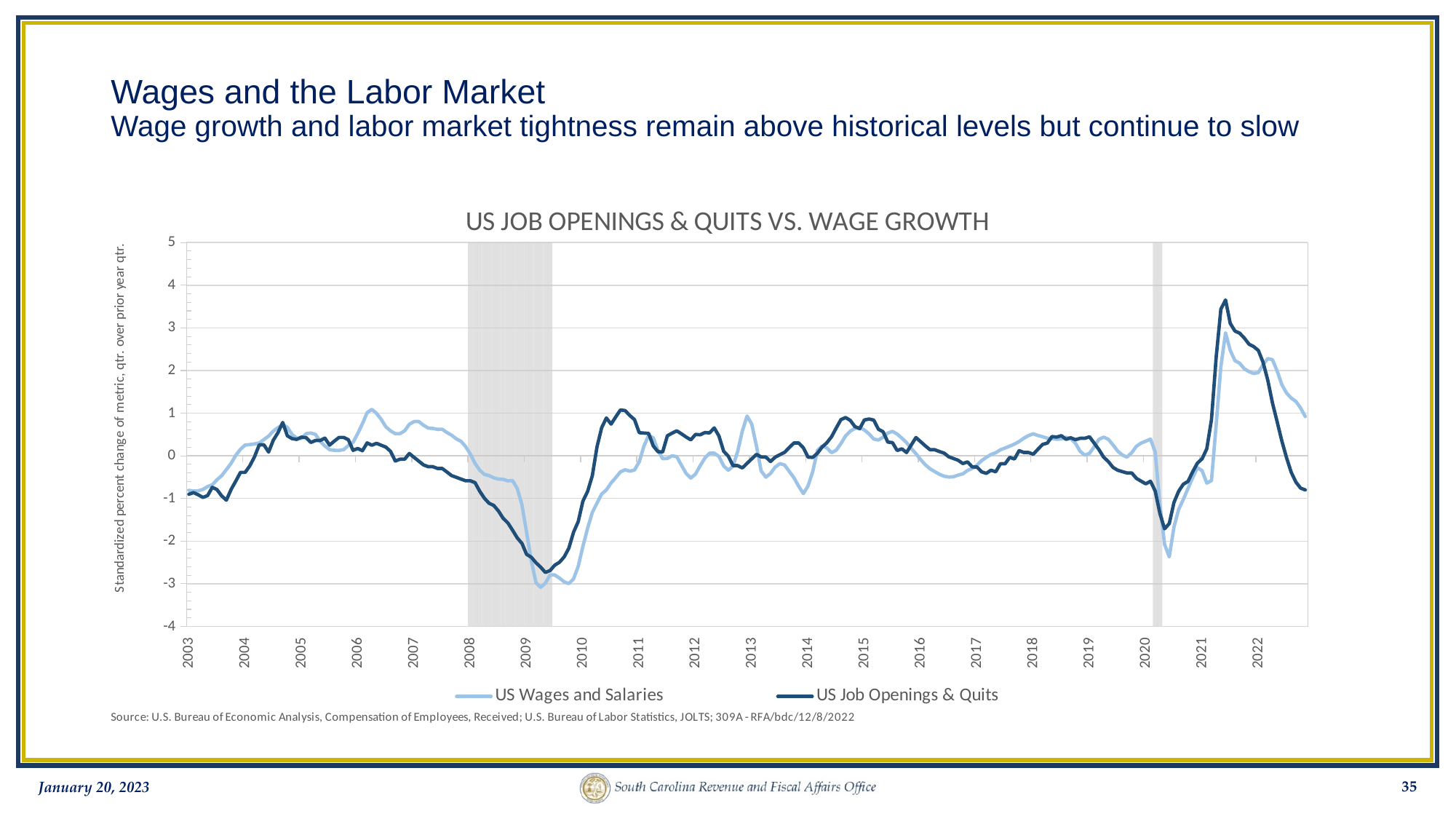

# Wages and the Labor Market Wage growth and labor market tightness remain above historical levels but continue to slow

### Chart: US JOB OPENINGS & QUITS VS. WAGE GROWTH

| Category | Recession | US Wages and Salaries | US Job Openings & Quits |
|---|---|---|---|
| 37622 | 0.0 | -0.8096142888628117 | -0.9029281307364543 |
| 37653 | 0.0 | -0.8286151617105076 | -0.8631642342848563 |
| 37681 | 0.0 | -0.8208354449370581 | -0.9149419037069363 |
| 37712 | 0.0 | -0.7898632143475641 | -0.9765777824250675 |
| 37742 | 0.0 | -0.7216227936403113 | -0.9317787242203138 |
| 37773 | 0.0 | -0.679905846423654 | -0.739807791070563 |
| 37803 | 0.0 | -0.5623814589907987 | -0.7933696936474242 |
| 37834 | 0.0 | -0.46623637000122625 | -0.9405712860439682 |
| 37865 | 0.0 | -0.32420620388189636 | -1.0409530335306696 |
| 37895 | 0.0 | -0.17667109919003984 | -0.7899986648139141 |
| 37926 | 0.0 | 0.011247082499001675 | -0.5930089197460241 |
| 37956 | 0.0 | 0.15465653736180723 | -0.3896123765430913 |
| 37987 | 0.0 | 0.25294194686978805 | -0.3896123765430913 |
| 38018 | 0.0 | 0.263107894422965 | -0.23483396211074134 |
| 38047 | 0.0 | 0.27833433464509205 | -0.02312880320038765 |
| 38078 | 0.0 | 0.30128819795547734 | 0.2579867789472556 |
| 38108 | 0.0 | 0.3814675145354891 | 0.2579867789472541 |
| 38139 | 0.0 | 0.4634485101613693 | 0.08853922755985913 |
| 38169 | 0.0 | 0.5794834323601045 | 0.36639906623289387 |
| 38200 | 0.0 | 0.6619662705967615 | 0.5431199085155802 |
| 38231 | 0.0 | 0.7291119804464408 | 0.7816808443890355 |
| 38261 | 0.0 | 0.6664585046827053 | 0.4683582411801007 |
| 38292 | 0.0 | 0.4995186567141826 | 0.40281881899291083 |
| 38322 | 0.0 | 0.414177301661621 | 0.38584707196734097 |
| 38353 | 0.0 | 0.40654872333315467 | 0.4375704914738456 |
| 38384 | 0.0 | 0.5203366955609366 | 0.42590355474305663 |
| 38412 | 0.0 | 0.5350841825719405 | 0.31420055753980836 |
| 38443 | 0.0 | 0.5016395311948781 | 0.3592247236919324 |
| 38473 | 0.0 | 0.339750481811652 | 0.3592247236919324 |
| 38504 | 0.0 | 0.22990940912458316 | 0.41458230502651056 |
| 38534 | 0.0 | 0.14534843974967943 | 0.2509164123851493 |
| 38565 | 0.0 | 0.12950966847947476 | 0.34417064761677346 |
| 38596 | 0.0 | 0.12636533236137443 | 0.43060066898715377 |
| 38626 | 0.0 | 0.14436789350415055 | 0.43060066898715227 |
| 38657 | 0.0 | 0.24146812766215242 | 0.37746933500501884 |
| 38687 | 0.0 | 0.3152349170197446 | 0.12901354062468337 |
| 38718 | 0.0 | 0.5218749709279243 | 0.17222226400553645 |
| 38749 | 0.0 | 0.752943211649556 | 0.11954135802167785 |
| 38777 | 0.0 | 1.0126843630783746 | 0.30267022167984864 |
| 38808 | 0.0 | 1.088798356271425 | 0.24895242167345186 |
| 38838 | 0.0 | 0.9964636326305124 | 0.2941242080424673 |
| 38869 | 0.0 | 0.8555095925062229 | 0.24895242167345036 |
| 38899 | 0.0 | 0.679756747316495 | 0.2037806353044364 |
| 38930 | 0.0 | 0.5854576182996867 | 0.104579849552873 |
| 38961 | 0.0 | 0.5182244937585887 | -0.1224920127367364 |
| 38991 | 0.0 | 0.5202356519324653 | -0.07933425505933117 |
| 39022 | 0.0 | 0.5858590031900326 | -0.07933425505933117 |
| 39052 | 0.0 | 0.7390518621673409 | 0.05515088660638381 |
| 39083 | 0.0 | 0.8025643175174485 | -0.03617649738193045 |
| 39114 | 0.0 | 0.8046361634541646 | -0.12385776456197252 |
| 39142 | 0.0 | 0.7177551196519125 | -0.21280361676537848 |
| 39173 | 0.0 | 0.6521351556252073 | -0.25514254400286734 |
| 39203 | 0.0 | 0.6416777774007634 | -0.25564948459506737 |
| 39234 | 0.0 | 0.6217557728301967 | -0.2967116725633097 |
| 39264 | 0.0 | 0.6236222333232039 | -0.2964550730042972 |
| 39295 | 0.0 | 0.5472335868817659 | -0.37984992968419895 |
| 39326 | 0.0 | 0.48387430648148183 | -0.46375798548213243 |
| 39356 | 0.0 | 0.39850689808518824 | -0.5045573153655327 |
| 39387 | 0.0 | 0.34243211477352686 | -0.5461264439259751 |
| 39417 | 0.0 | 0.21611771500139879 | -0.5861747507098191 |
| 39448 | 1.0 | 0.04327264217644898 | -0.5861747507098183 |
| 39479 | 1.0 | -0.1792306127457999 | -0.6292647010468636 |
| 39508 | 1.0 | -0.3373789742289708 | -0.8310639251493834 |
| 39539 | 1.0 | -0.4379426002422354 | -0.995324966491259 |
| 39569 | 1.0 | -0.4642206125845894 | -1.1138205068568587 |
| 39600 | 1.0 | -0.5168822476437173 | -1.1645939664106308 |
| 39630 | 1.0 | -0.5472946331702706 | -1.2943707580139683 |
| 39661 | 1.0 | -0.5505845377940561 | -1.4675754603491535 |
| 39692 | 1.0 | -0.5873266923297593 | -1.574112692351548 |
| 39722 | 1.0 | -0.5805354112388482 | -1.7445722635553815 |
| 39753 | 1.0 | -0.7668995309695366 | -1.9250112716809606 |
| 39783 | 1.0 | -1.1463029988087023 | -2.0536650936180307 |
| 39814 | 1.0 | -1.7997838620052353 | -2.310972737492172 |
| 39845 | 1.0 | -2.463713675791755 | -2.379698069723512 |
| 39873 | 1.0 | -2.9768449230615235 | -2.5082979894392254 |
| 39904 | 1.0 | -3.084372227432635 | -2.612028437148046 |
| 39934 | 1.0 | -2.987652622245992 | -2.7351510982552125 |
| 39965 | 1.0 | -2.795875472208658 | -2.6909780078433347 |
| 39995 | 0.0 | -2.7940363080192228 | -2.5646045578823973 |
| 40026 | 0.0 | -2.8681485794911272 | -2.496488372087849 |
| 40057 | 0.0 | -2.9548327123061813 | -2.3710111877294726 |
| 40087 | 0.0 | -2.996574299422294 | -2.166662630345828 |
| 40118 | 0.0 | -2.889063354060601 | -1.7942309402903842 |
| 40148 | 0.0 | -2.5927461561141305 | -1.544137810127146 |
| 40179 | 0.0 | -2.1250717281302536 | -1.0642559391972248 |
| 40210 | 0.0 | -1.6981139195837416 | -0.8355848712413623 |
| 40238 | 0.0 | -1.3286531286002987 | -0.46858403103437896 |
| 40269 | 0.0 | -1.1103021726353717 | 0.20925600334916414 |
| 40299 | 0.0 | -0.8961094942681898 | 0.6602534238755458 |
| 40330 | 0.0 | -0.8013856397156173 | 0.8871240418655056 |
| 40360 | 0.0 | -0.6376900549706856 | 0.7429587662197122 |
| 40391 | 0.0 | -0.5119709730174489 | 0.9137632775826654 |
| 40422 | 0.0 | -0.3755720802996135 | 1.076439980763008 |
| 40452 | 0.0 | -0.32788276459462873 | 1.061062580959892 |
| 40483 | 0.0 | -0.36155432212189936 | 0.9455489167324878 |
| 40513 | 0.0 | -0.3333363971568226 | 0.8492249230101688 |
| 40544 | 0.0 | -0.14108095503149443 | 0.5425690330720561 |
| 40575 | 0.0 | 0.22676877023272418 | 0.5338477475849689 |
| 40603 | 0.0 | 0.4778452817258589 | 0.5252974676956683 |
| 40634 | 0.0 | 0.42160086539780156 | 0.23164360633579237 |
| 40664 | 0.0 | 0.12156569896605862 | 0.09686026022914944 |
| 40695 | 0.0 | -0.06729869113858009 | 0.08901988074531607 |
| 40725 | 0.0 | -0.062376906443261236 | 0.46983831281735355 |
| 40756 | 0.0 | 0.0008365008646345104 | 0.5320013215820539 |
| 40787 | 0.0 | -0.019189338604416212 | 0.5856875564242955 |
| 40817 | 0.0 | -0.2208490974954777 | 0.5163205626143826 |
| 40848 | 0.0 | -0.4123273747161635 | 0.44123232648315497 |
| 40878 | 0.0 | -0.5218723387884185 | 0.37495793101860375 |
| 40909 | 0.0 | -0.42923804218849665 | 0.5011948747606099 |
| 40940 | 0.0 | -0.23305265431774333 | 0.49383105304232566 |
| 40969 | 0.0 | -0.051661538674570746 | 0.5455150191396008 |
| 41000 | 0.0 | 0.06120412544254392 | 0.5378960896545715 |
| 41030 | 0.0 | 0.06200652505795468 | 0.6547196750916812 |
| 41061 | 0.0 | -0.013409624953485058 | 0.46562387154517165 |
| 41091 | 0.0 | -0.23704941686616518 | 0.10603185168623955 |
| 41122 | 0.0 | -0.33723352583111893 | -0.007755535009002663 |
| 41153 | 0.0 | -0.24545734351305468 | -0.22986851383811377 |
| 41183 | 0.0 | 0.10416655980154275 | -0.22986851383811377 |
| 41214 | 0.0 | 0.5828102206238249 | -0.28450486497016186 |
| 41244 | 0.0 | 0.9327412751166445 | -0.1769529926629845 |
| 41275 | 0.0 | 0.7424997979015233 | -0.07151828319649318 |
| 41306 | 0.0 | 0.23063478834748616 | 0.03226900893458012 |
| 41334 | 0.0 | -0.3535053168827789 | -0.025553049338261375 |
| 41365 | 0.0 | -0.5014974313720855 | -0.02794028408471541 |
| 41395 | 0.0 | -0.4142668535055196 | -0.13449830622593892 |
| 41426 | 0.0 | -0.26474400034894136 | -0.030291348607736225 |
| 41456 | 0.0 | -0.18409580581344326 | 0.02656824262598908 |
| 41487 | 0.0 | -0.21668413614333482 | 0.08192186277406514 |
| 41518 | 0.0 | -0.3676532393784174 | 0.1952442347307612 |
| 41548 | 0.0 | -0.5154792348350565 | 0.3019492419016662 |
| 41579 | 0.0 | -0.7134432820343564 | 0.3019492419016662 |
| 41609 | 0.0 | -0.8877300690666587 | 0.18697252874852247 |
| 41640 | 0.0 | -0.7059444910575375 | -0.030291348607739237 |
| 41671 | 0.0 | -0.36950722996318563 | -0.037135558663648524 |
| 41699 | 0.0 | 0.12592183500478088 | 0.06029378448520899 |
| 41730 | 0.0 | 0.23023660948996158 | 0.20575896171475788 |
| 41760 | 0.0 | 0.1865001792160392 | 0.304675282230851 |
| 41791 | 0.0 | 0.07419425244616938 | 0.4473154835547831 |
| 41821 | 0.0 | 0.13164883497415636 | 0.6508824040371762 |
| 41852 | 0.0 | 0.28614911635656154 | 0.8487150450693655 |
| 41883 | 0.0 | 0.46648856148418427 | 0.8981732053274113 |
| 41913 | 0.0 | 0.5786144260042 | 0.8316359681457206 |
| 41944 | 0.0 | 0.6423476540787957 | 0.6853963719870354 |
| 41974 | 0.0 | 0.6675672965486966 | 0.6366498399341408 |
| 42005 | 0.0 | 0.6049356305373922 | 0.8401136258940521 |
| 42036 | 0.0 | 0.5150786771176107 | 0.8630964959245401 |
| 42064 | 0.0 | 0.39347232684197264 | 0.8380678022360347 |
| 42095 | 0.0 | 0.37022045271081677 | 0.6231457330816512 |
| 42125 | 0.0 | 0.43560584786454953 | 0.5651549262565616 |
| 42156 | 0.0 | 0.5342721948016435 | 0.32169659712485243 |
| 42186 | 0.0 | 0.5734580847830396 | 0.3090855640373009 |
| 42217 | 0.0 | 0.5099843220065553 | 0.12465986663323897 |
| 42248 | 0.0 | 0.41471598928839376 | 0.16362793630975583 |
| 42278 | 0.0 | 0.30991472042185997 | 0.07741048448068799 |
| 42309 | 0.0 | 0.17208402193958228 | 0.2545988949695782 |
| 42339 | 0.0 | 0.049400808360593275 | 0.4287872692934977 |
| 42370 | 0.0 | -0.08744992538134096 | 0.3309308487875918 |
| 42401 | 0.0 | -0.21109962581672756 | 0.23316950836379527 |
| 42430 | 0.0 | -0.3044917912295283 | 0.14283881700777637 |
| 42461 | 0.0 | -0.3703925086801004 | 0.14283881700777484 |
| 42491 | 0.0 | -0.43425202820211595 | 0.10015124304610525 |
| 42522 | 0.0 | -0.47904374248809944 | 0.0626522139858542 |
| 42552 | 0.0 | -0.4988282033391967 | -0.02312880320038765 |
| 42583 | 0.0 | -0.4909907203908042 | -0.06252280294080857 |
| 42614 | 0.0 | -0.4534295174584323 | -0.10463363024953586 |
| 42644 | 0.0 | -0.423730899405292 | -0.18161564608670724 |
| 42675 | 0.0 | -0.3444053673729639 | -0.14357482539523655 |
| 42705 | 0.0 | -0.2940008269878363 | -0.2617184513457627 |
| 42736 | 0.0 | -0.22071804201775136 | -0.2621485769063123 |
| 42767 | 0.0 | -0.11231626090724973 | -0.3759239564312682 |
| 42795 | 0.0 | -0.03701462971721487 | -0.4131511652712951 |
| 42826 | 0.0 | 0.030337430027052352 | -0.3382808011237551 |
| 42856 | 0.0 | 0.07188285398150655 | -0.3757159831975251 |
| 42887 | 0.0 | 0.14130322370339032 | -0.1868669920656013 |
| 42917 | 0.0 | 0.1826319687700056 | -0.18770817989370256 |
| 42948 | 0.0 | 0.2285957410587434 | -0.035453183007449075 |
| 42979 | 0.0 | 0.2749735048584791 | -0.07477871397116316 |
| 43009 | 0.0 | 0.33538391974375786 | 0.12109329754420368 |
| 43040 | 0.0 | 0.4136345551993346 | 0.07810717378616887 |
| 43070 | 0.0 | 0.4746871724514916 | 0.07810717378616887 |
| 43101 | 0.0 | 0.5168510975177253 | 0.03815075195137774 |
| 43132 | 0.0 | 0.47647703595704566 | 0.153814078315245 |
| 43160 | 0.0 | 0.4492104724751433 | 0.26737443510885994 |
| 43191 | 0.0 | 0.4113336506058692 | 0.2981172941303357 |
| 43221 | 0.0 | 0.4049751674300804 | 0.45222546033402367 |
| 43252 | 0.0 | 0.38710589490045527 | 0.4392663412937329 |
| 43282 | 0.0 | 0.39789558843104983 | 0.4718653674509875 |
| 43313 | 0.0 | 0.4340934100714518 | 0.38640026361981566 |
| 43344 | 0.0 | 0.40349556743940906 | 0.4226343168569944 |
| 43374 | 0.0 | 0.2942987945199054 | 0.3787316809241166 |
| 43405 | 0.0 | 0.10520582904656473 | 0.41061986762571867 |
| 43435 | 0.0 | 0.015713607885174962 | 0.41061986762571867 |
| 43466 | 0.0 | 0.057600323739995386 | 0.4462818042328366 |
| 43497 | 0.0 | 0.2125547875828645 | 0.29694744469053125 |
| 43525 | 0.0 | 0.3855074645207236 | 0.14818459054256997 |
| 43556 | 0.0 | 0.4395132489752746 | -0.03029134860773773 |
| 43586 | 0.0 | 0.3885826460261241 | -0.13601907111323697 |
| 43617 | 0.0 | 0.2564478247185607 | -0.2718517035222613 |
| 43647 | 0.0 | 0.11124406365007113 | -0.3382808011237536 |
| 43678 | 0.0 | 0.018254057698197847 | -0.3710139796520261 |
| 43709 | 0.0 | -0.029388483041847407 | -0.4034324160790655 |
| 43739 | 0.0 | 0.07530150278651718 | -0.40312068586396965 |
| 43770 | 0.0 | 0.22477967940358445 | -0.5309566671527334 |
| 43800 | 0.0 | 0.2992151886095441 | -0.5951819558290578 |
| 43831 | 0.0 | 0.3437433209622411 | -0.6578924971309439 |
| 43862 | 0.0 | 0.3920513278641011 | -0.5964052946609887 |
| 43891 | 1.0 | 0.09170554675996262 | -0.8245799366753621 |
| 43922 | 1.0 | -1.1412548124858954 | -1.3530093355001989 |
| 43952 | 0.0 | -2.076886010031291 | -1.7130742993111954 |
| 43983 | 0.0 | -2.370106021058754 | -1.588179744344098 |
| 44013 | 0.0 | -1.6718893153743617 | -1.094798582546595 |
| 44044 | 0.0 | -1.2584967073797966 | -0.8316619629212596 |
| 44075 | 0.0 | -1.023004933887332 | -0.6672015756554249 |
| 44105 | 0.0 | -0.7631633537004611 | -0.600146229349934 |
| 44136 | 0.0 | -0.5120521367858806 | -0.37133332773523015 |
| 44166 | 0.0 | -0.2791217329624554 | -0.17138996478502727 |
| 44197 | 0.0 | -0.3482292385485372 | -0.06993355536722463 |
| 44228 | 0.0 | -0.640898118365409 | 0.164870284669738 |
| 44256 | 0.0 | -0.5820345372555383 | 0.8492249230101673 |
| 44287 | 0.0 | 0.7366594649964279 | 2.3181282268268957 |
| 44317 | 0.0 | 2.0976261946374555 | 3.4397231497393945 |
| 44348 | 0.0 | 2.883284925022176 | 3.6545824582803297 |
| 44378 | 0.0 | 2.471861013237263 | 3.105142258153687 |
| 44409 | 0.0 | 2.2324513172758493 | 2.9254398894124725 |
| 44440 | 0.0 | 2.17136175067682 | 2.876751953201614 |
| 44470 | 0.0 | 2.0394486746392273 | 2.760185952328845 |
| 44501 | 0.0 | 1.9738020462321135 | 2.6178140421427294 |
| 44531 | 0.0 | 1.9312354078291365 | 2.560966064387602 |
| 44562 | 0.0 | 1.9544568892280372 | 2.4688230660936616 |
| 44593 | 0.0 | 2.1374046388745125 | 2.1909229057128523 |
| 44621 | 0.0 | 2.2811071745767344 | 1.771717114797383 |
| 44652 | 0.0 | 2.2534239650733006 | 1.2381223558357808 |
| 44682 | 0.0 | 1.9889019115465147 | 0.7954080007445438 |
| 44713 | 0.0 | 1.6665496643974413 | 0.3469092168332281 |
| 44743 | 0.0 | 1.4737515301012984 | -0.04368219436930364 |
| 44774 | 0.0 | 1.3531991083415345 | -0.3861660870273051 |
| 44805 | 0.0 | 1.2753547582011282 | -0.6196275674359655 |
| 44835 | 0.0 | 1.1182904741800943 | -0.7588457086973501 |
| 44866 | 0.0 | 0.9195254340337218 | -0.8007905591682876 |
35
January 20, 2023